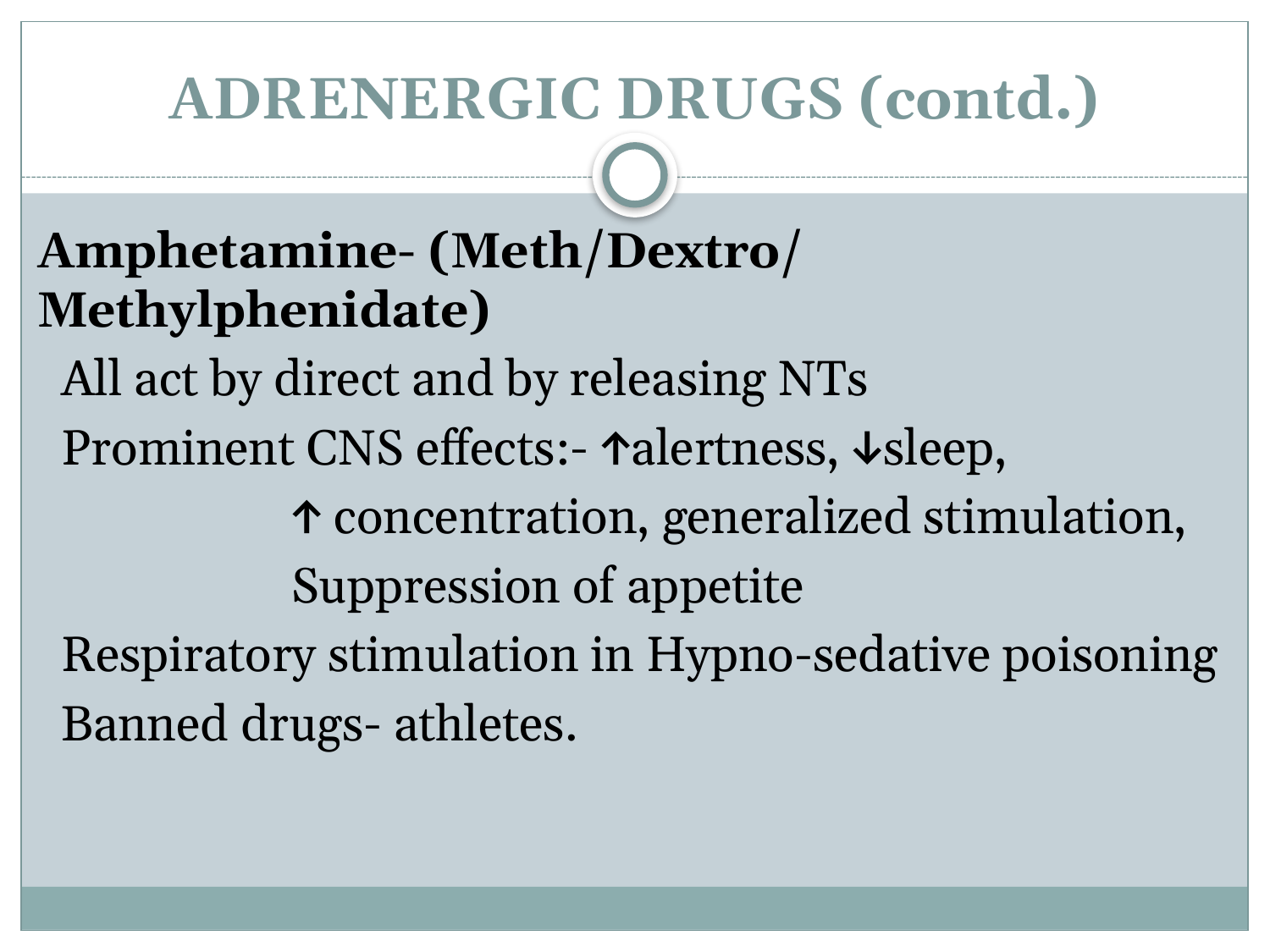

# ADRENERGIC DRUGS (contd.)
Amphetamine- (Meth/Dextro/ Methylphenidate)
  All act by direct and by releasing NTs
  Prominent CNS effects:- ↑alertness, ↓sleep,
 		↑ concentration, generalized stimulation,
  		Suppression of appetite
  Respiratory stimulation in Hypno-sedative poisoning
  Banned drugs- athletes.